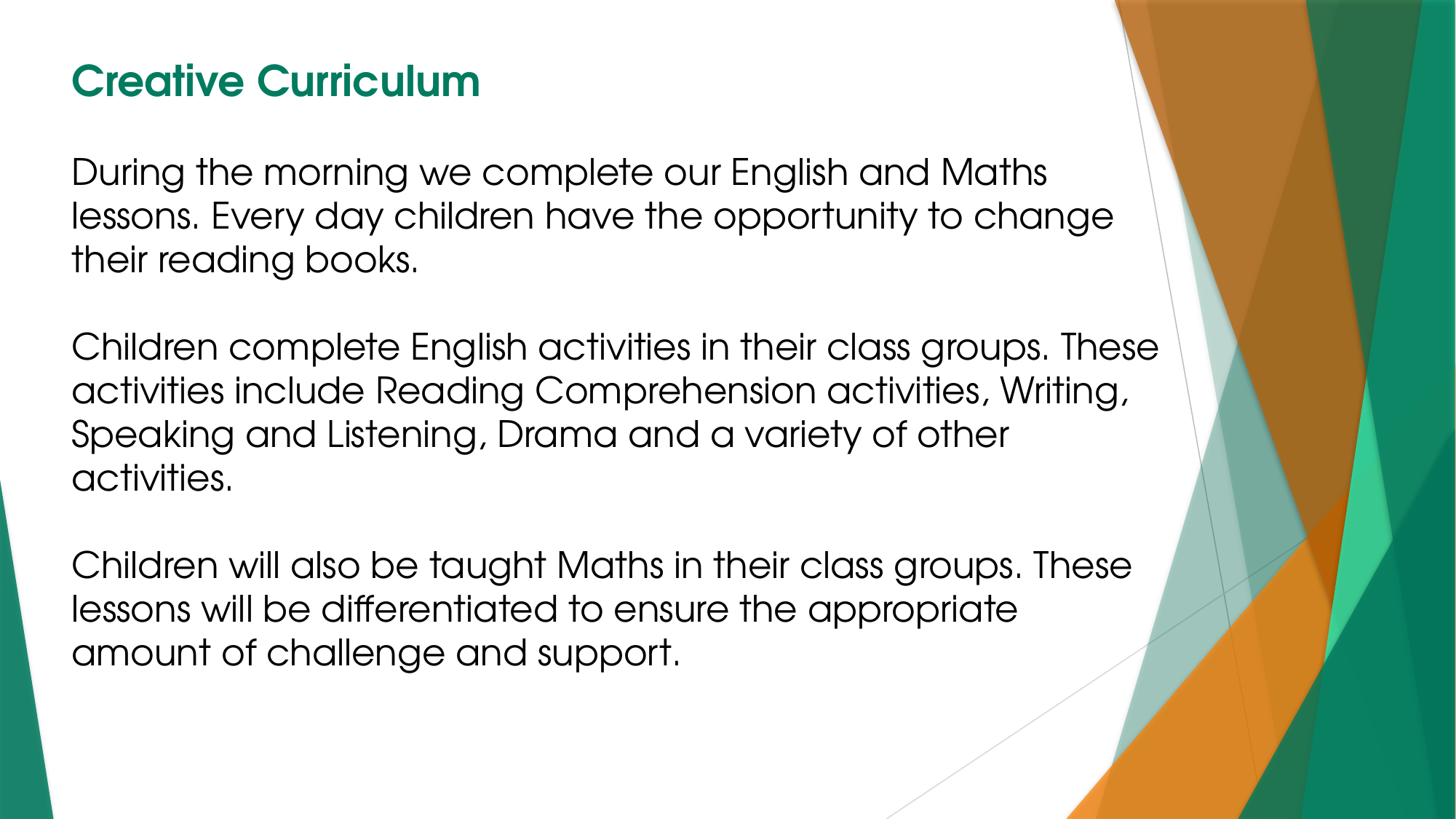

Creative Curriculum

During the morning we complete our English and Maths lessons. Every day children have the opportunity to change their reading books.

Children complete English activities in their class groups. These activities include Reading Comprehension activities, Writing, Speaking and Listening, Drama and a variety of other activities.

Children will also be taught Maths in their class groups. These lessons will be differentiated to ensure the appropriate amount of challenge and support.